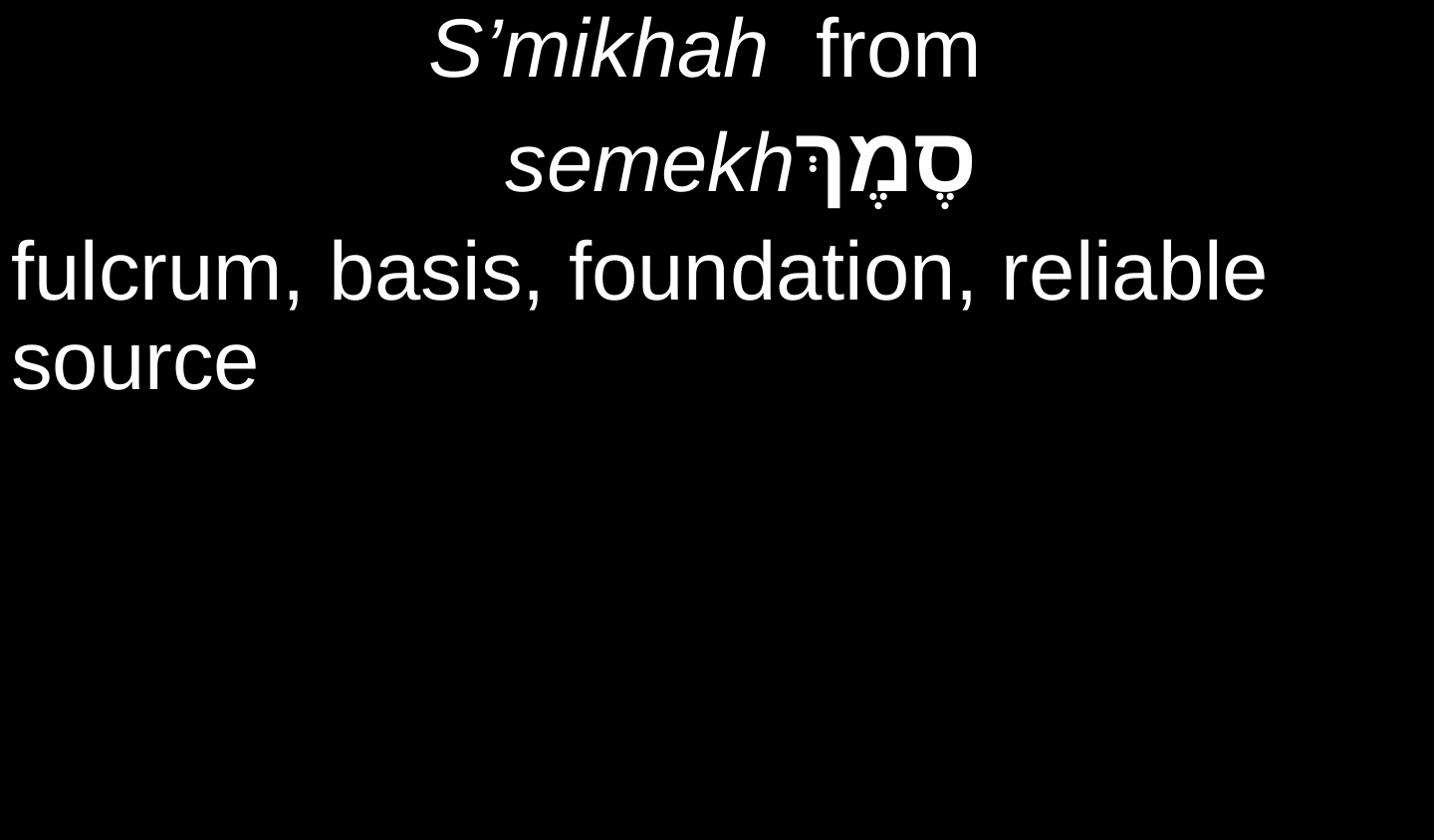

S’mikhah  from
סֶמֶךְsemekh
fulcrum, basis, foundation, reliable source